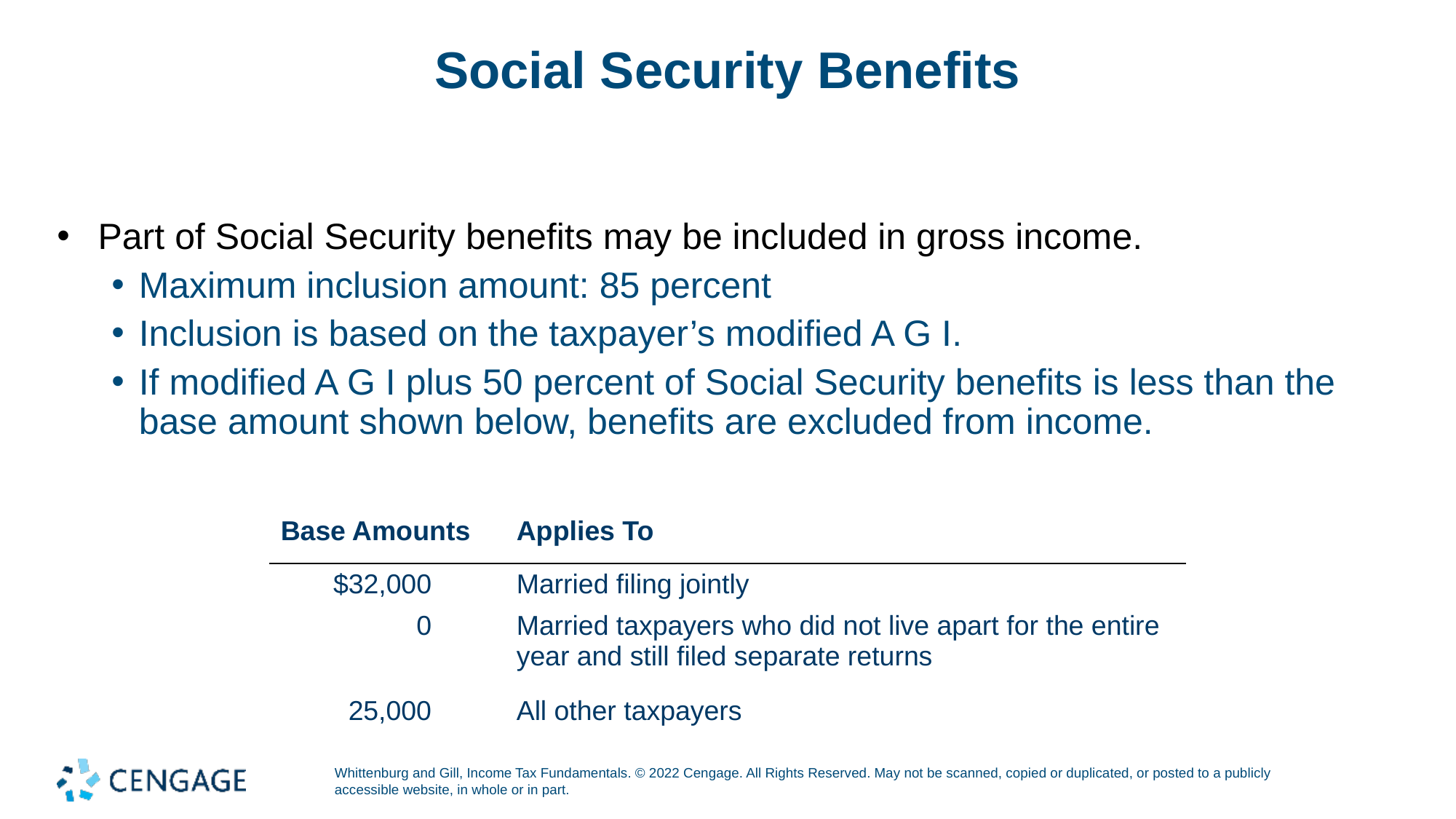

# Social Security Benefits
Part of Social Security benefits may be included in gross income.
Maximum inclusion amount: 85 percent
Inclusion is based on the taxpayer’s modified A G I.
If modified A G I plus 50 percent of Social Security benefits is less than the base amount shown below, benefits are excluded from income.
| Base Amounts | Applies To |
| --- | --- |
| $32,000 | Married filing jointly |
| 0 | Married taxpayers who did not live apart for the entire year and still filed separate returns |
| 25,000 | All other taxpayers |